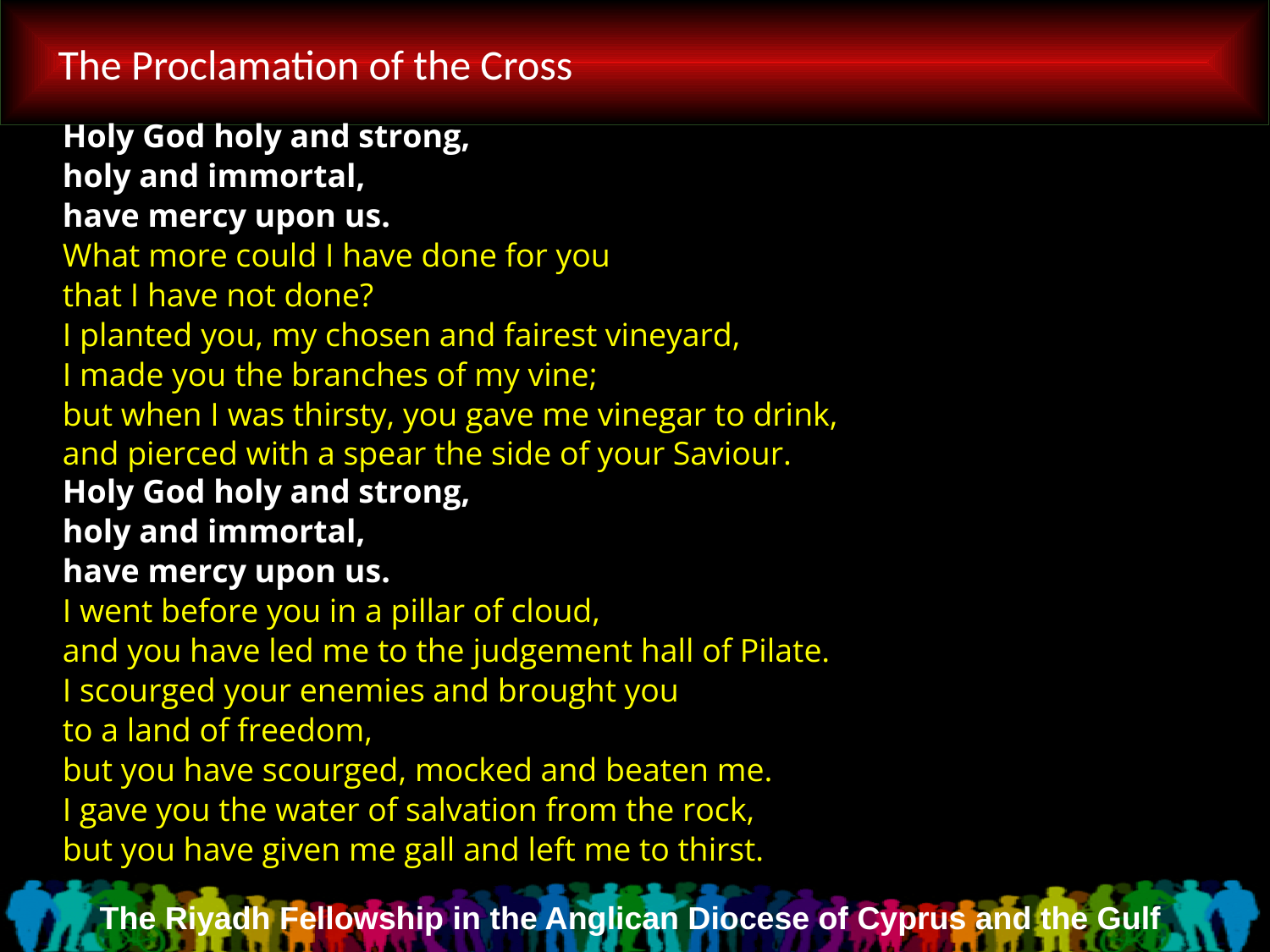

# The Proclamation of the Cross
Holy God holy and strong,
holy and immortal,
have mercy upon us.
What more could I have done for you
that I have not done?
I planted you, my chosen and fairest vineyard,
I made you the branches of my vine;
but when I was thirsty, you gave me vinegar to drink,
and pierced with a spear the side of your Saviour.
Holy God holy and strong,
holy and immortal,
have mercy upon us.
I went before you in a pillar of cloud,
and you have led me to the judgement hall of Pilate.
I scourged your enemies and brought you
to a land of freedom,
but you have scourged, mocked and beaten me.
I gave you the water of salvation from the rock,
but you have given me gall and left me to thirst.